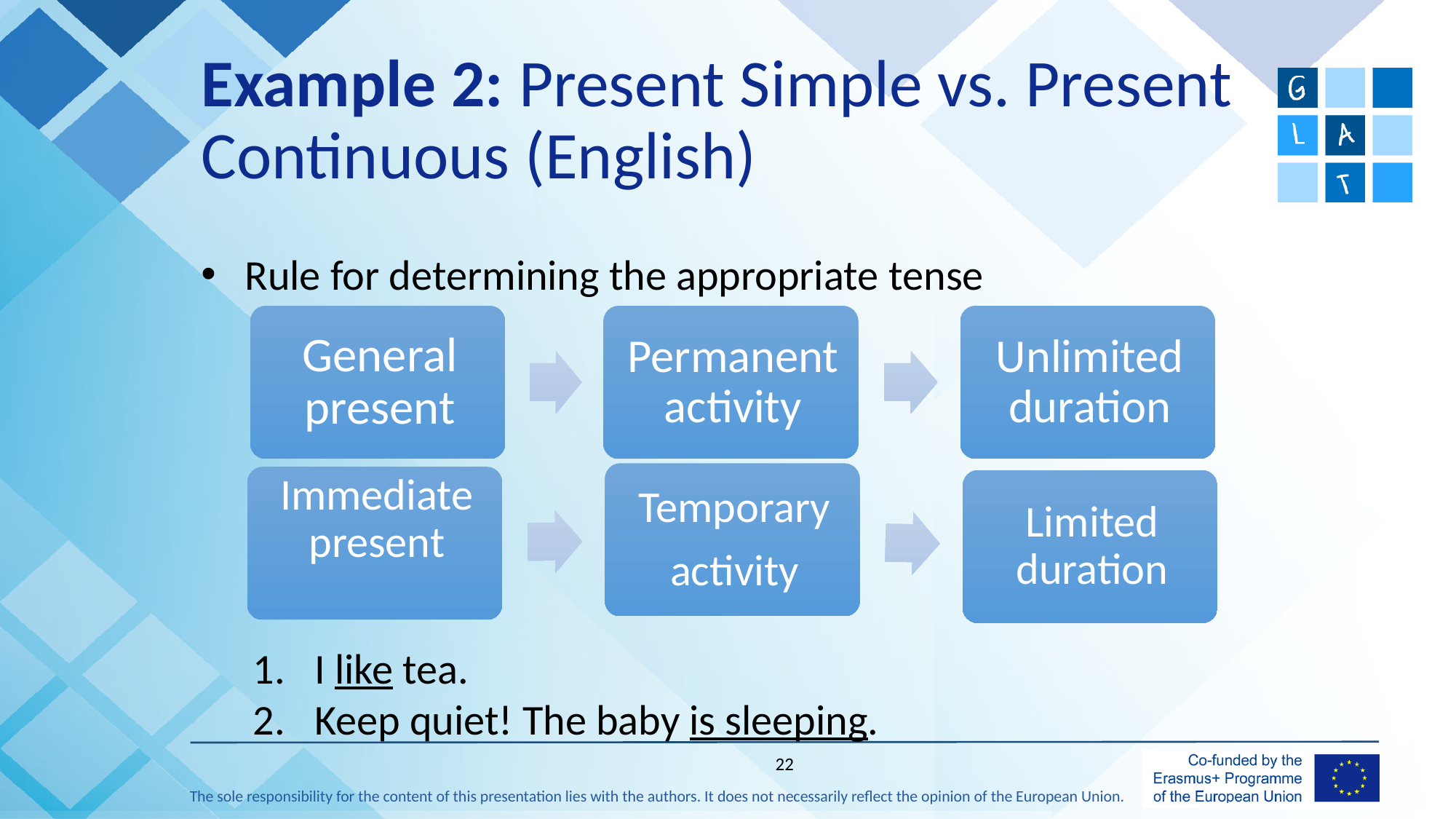

Example 2: Present Simple vs. Present Continuous (English)
General present

Permanent activity

Unlimited duration
Immediate present

Temporary
activity

Limited duration
 Rule for determining the appropriate tense
I like tea.
Keep quiet! The baby is sleeping.
22
The sole responsibility for the content of this presentation lies with the authors. It does not necessarily reflect the opinion of the European Union.